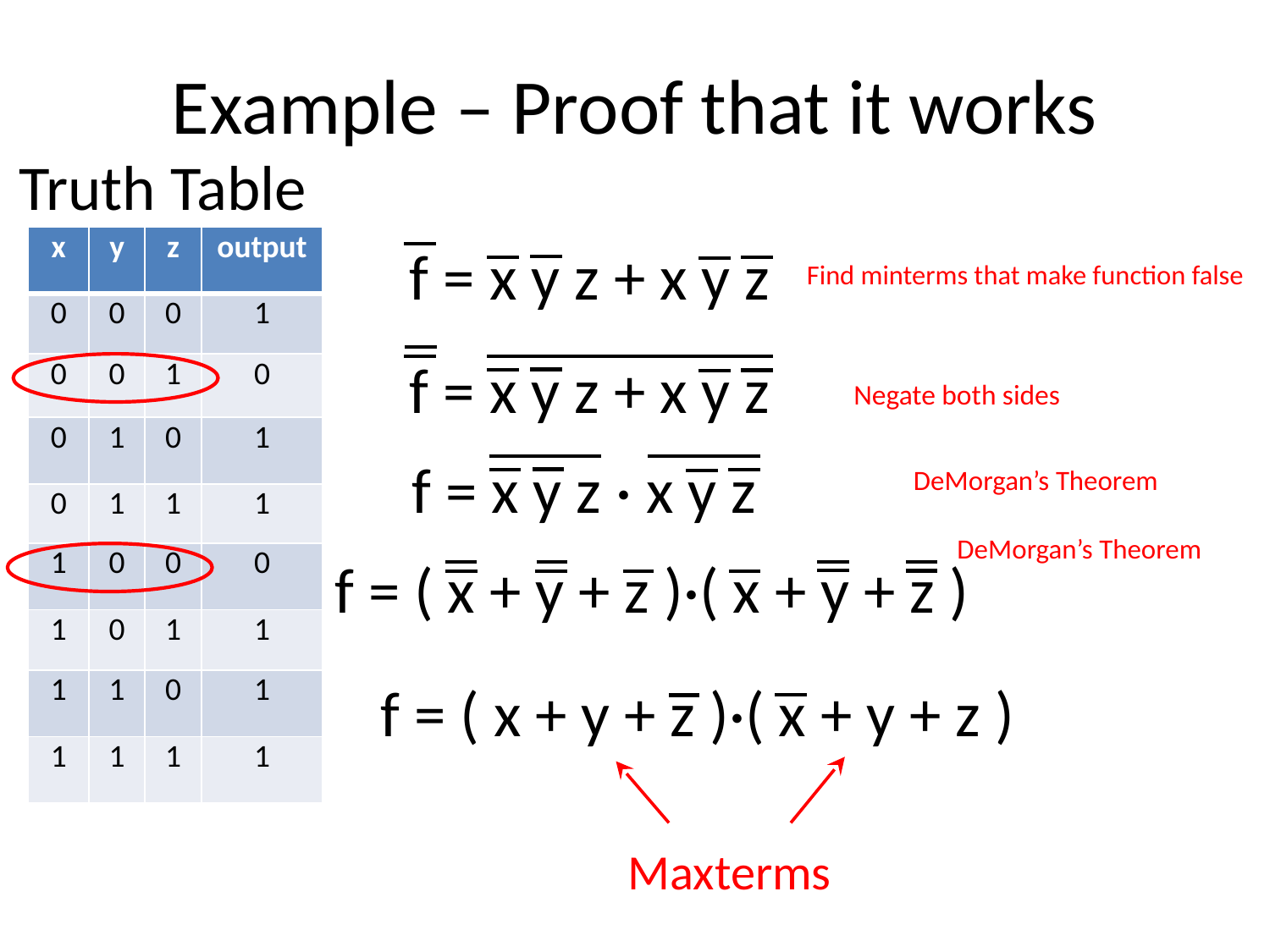

# Example – Proof that it works
 Truth Table
| x | y | z | output |
| --- | --- | --- | --- |
| 0 | 0 | 0 | 1 |
| 0 | 0 | 1 | 0 |
| 0 | 1 | 0 | 1 |
| 0 | 1 | 1 | 1 |
| 1 | 0 | 0 | 0 |
| 1 | 0 | 1 | 1 |
| 1 | 1 | 0 | 1 |
| 1 | 1 | 1 | 1 |
f = x y z + x y z
Find minterms that make function false
f = x y z + x y z
Negate both sides

DeMorgan’s Theorem
f = x y z · x y z
DeMorgan’s Theorem

f = ( x + y + z )·( x + y + z )
f = ( x + y + z )·( x + y + z )
Maxterms